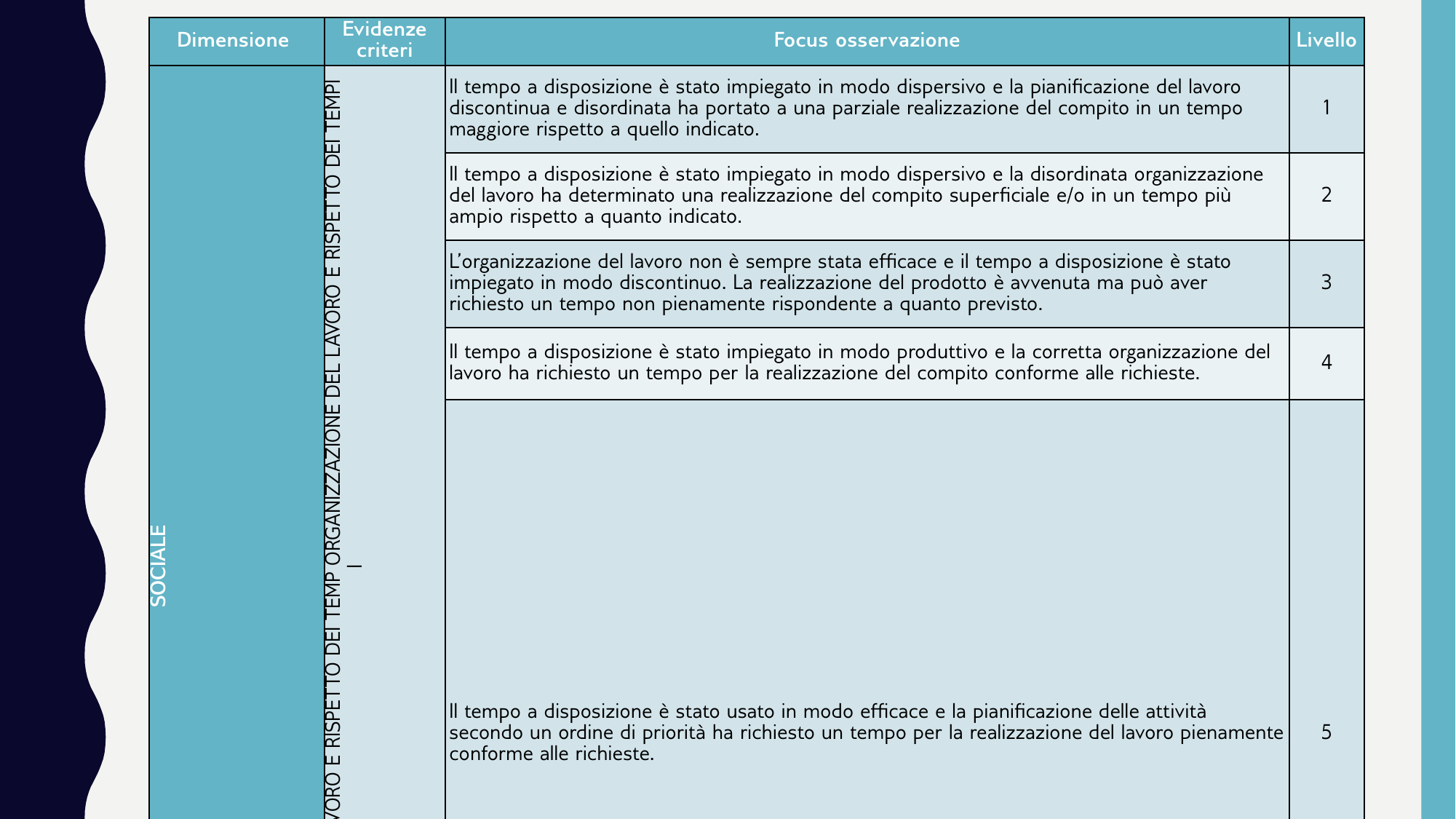

| Dimensione | Evidenze criteri | Focus osservazione | Livello |
| --- | --- | --- | --- |
| SOCIALE | ORGANIZZAZIONE DEL LAVORO E RISPETTO DEI TEMP ORGANIZZAZIONE DEL LAVORO E RISPETTO DEI TEMPI I | Il tempo a disposizione è stato impiegato in modo dispersivo e la pianificazione del lavoro discontinua e disordinata ha portato a una parziale realizzazione del compito in un tempo maggiore rispetto a quello indicato. | 1 |
|  |  | Il tempo a disposizione è stato impiegato in modo dispersivo e la disordinata organizzazione del lavoro ha determinato una realizzazione del compito superficiale e/o in un tempo più ampio rispetto a quanto indicato. | 2 |
|  |  | L’organizzazione del lavoro non è sempre stata efficace e il tempo a disposizione è stato impiegato in modo discontinuo. La realizzazione del prodotto è avvenuta ma può aver richiesto un tempo non pienamente rispondente a quanto previsto. | 3 |
|  |  | Il tempo a disposizione è stato impiegato in modo produttivo e la corretta organizzazione del lavoro ha richiesto un tempo per la realizzazione del compito conforme alle richieste. | 4 |
|  |  | Il tempo a disposizione è stato usato in modo efficace e la pianificazione delle attività secondo un ordine di priorità ha richiesto un tempo per la realizzazione del lavoro pienamente conforme alle richieste. | 5 |
| SOCIALE | COLLABORAZIONE E DISPONIBILITÀ AD ASSUMERSI INCARICHI E A PORTARLI A TERMINE | Nel gruppo di lavoro coopera in modo parziale e porta a termine gli incarichi solo se sollecitato | 1 |
|  |  | Nel gruppo di lavoro accetta di cooperare ma porta a termine gli incarichi con discontinuità | 2 |
|  |  | Assume incarichi e li porta a termine cooperando con il gruppo ma senza essere propositivo. | 3 |
|  |  | Assume incarichi e li porta a termine con apprezzabile senso di responsabilità cooperando con il gruppo in modo costante e propositivo. | 4 |
|  |  | Assume volentieri incarichi e li porta a termine con notevole senso di responsabilità. Coopera con il gruppo all’interno del quale è di supporto agli altri e valorizza i contributi altrui. | 5 |
24